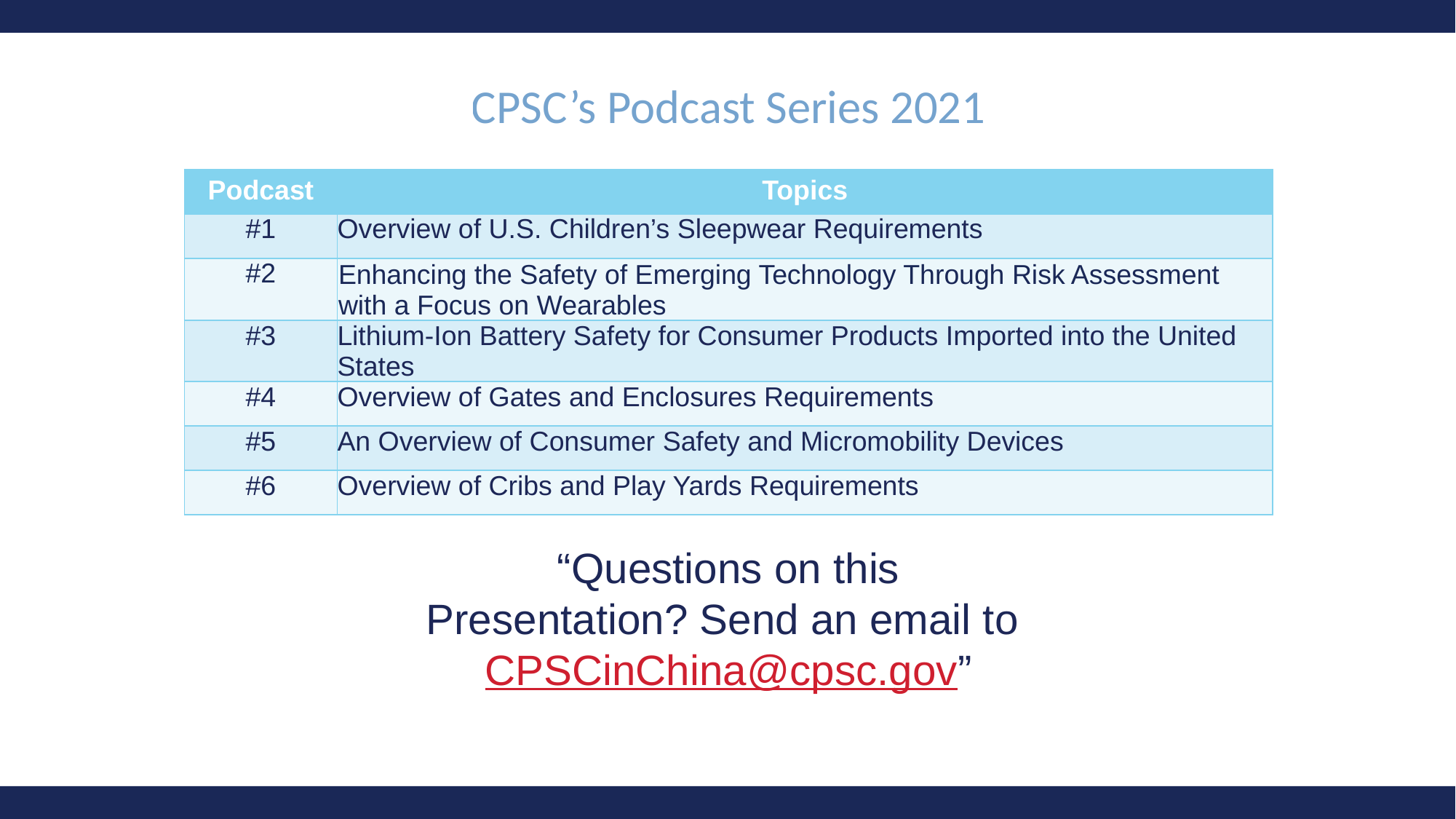

CPSC’s Podcast Series 2021

| Podcast | Topics |
| --- | --- |
| #1 | Overview of U.S. Children’s Sleepwear Requirements |
| #2 | Enhancing the Safety of Emerging Technology Through Risk Assessment with a Focus on Wearables |
| #3 | Lithium-Ion Battery Safety for Consumer Products Imported into the United States |
| #4 | Overview of Gates and Enclosures Requirements |
| #5 | An Overview of Consumer Safety and Micromobility Devices |
| #6 | Overview of Cribs and Play Yards Requirements |
“Questions on this Presentation? Send an email to CPSCinChina@cpsc.gov”